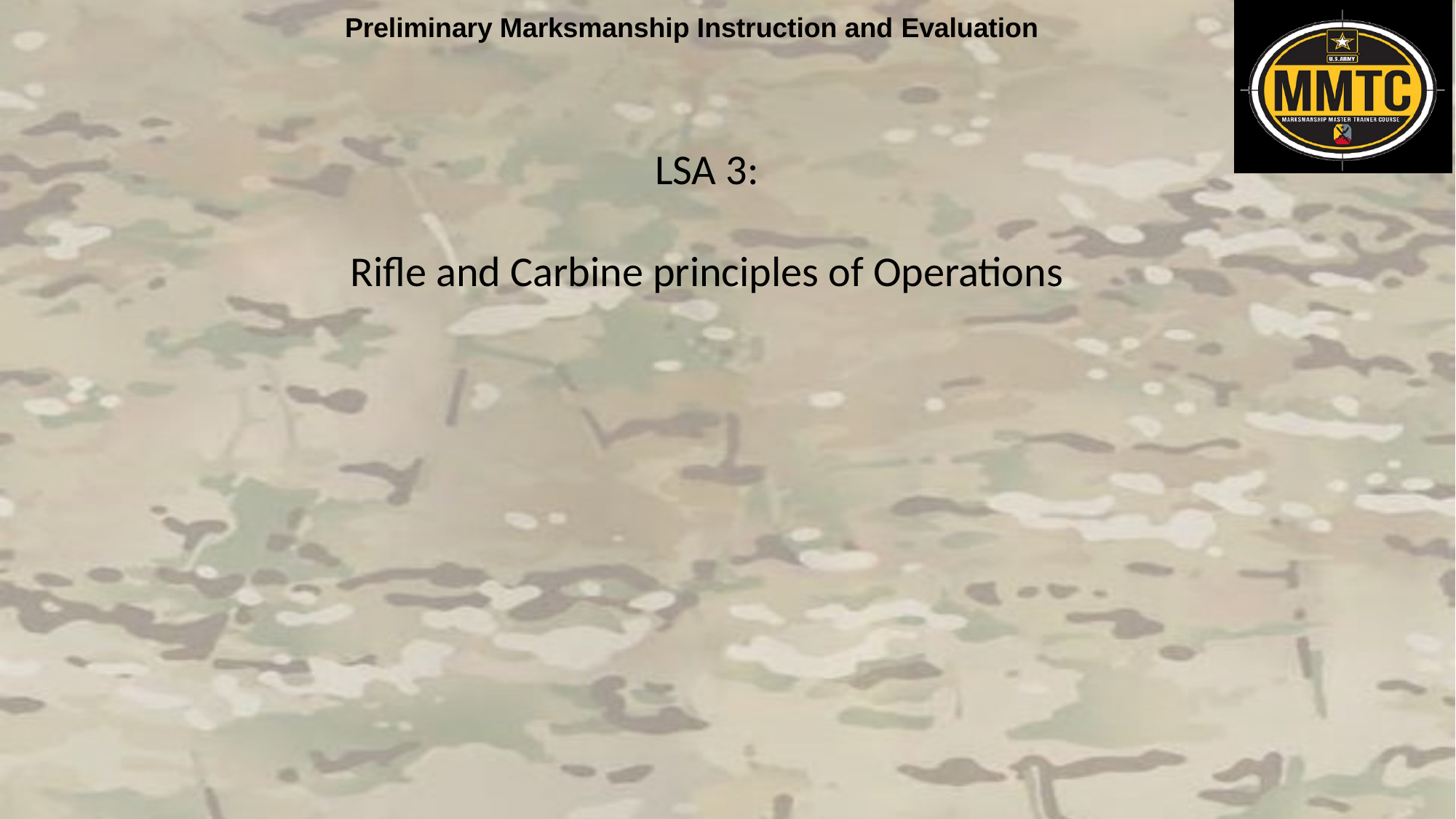

LSA 3:

Rifle and Carbine principles of Operations